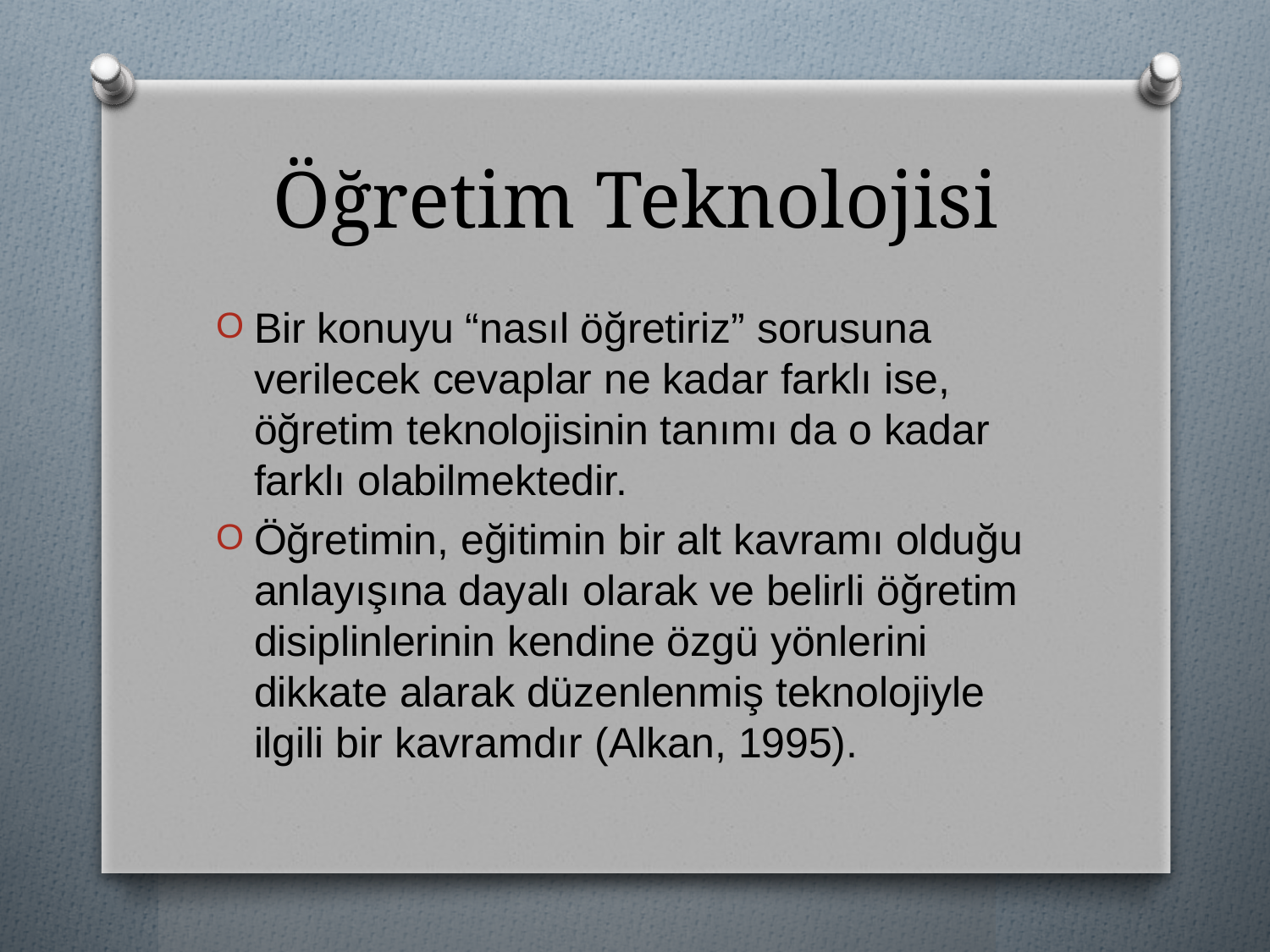

# Öğretim Teknolojisi
Bir konuyu “nasıl öğretiriz” sorusuna verilecek cevaplar ne kadar farklı ise, öğretim teknolojisinin tanımı da o kadar farklı olabilmektedir.
Öğretimin, eğitimin bir alt kavramı olduğu anlayışına dayalı olarak ve belirli öğretim disiplinlerinin kendine özgü yönlerini dikkate alarak düzenlenmiş teknolojiyle ilgili bir kavramdır (Alkan, 1995).